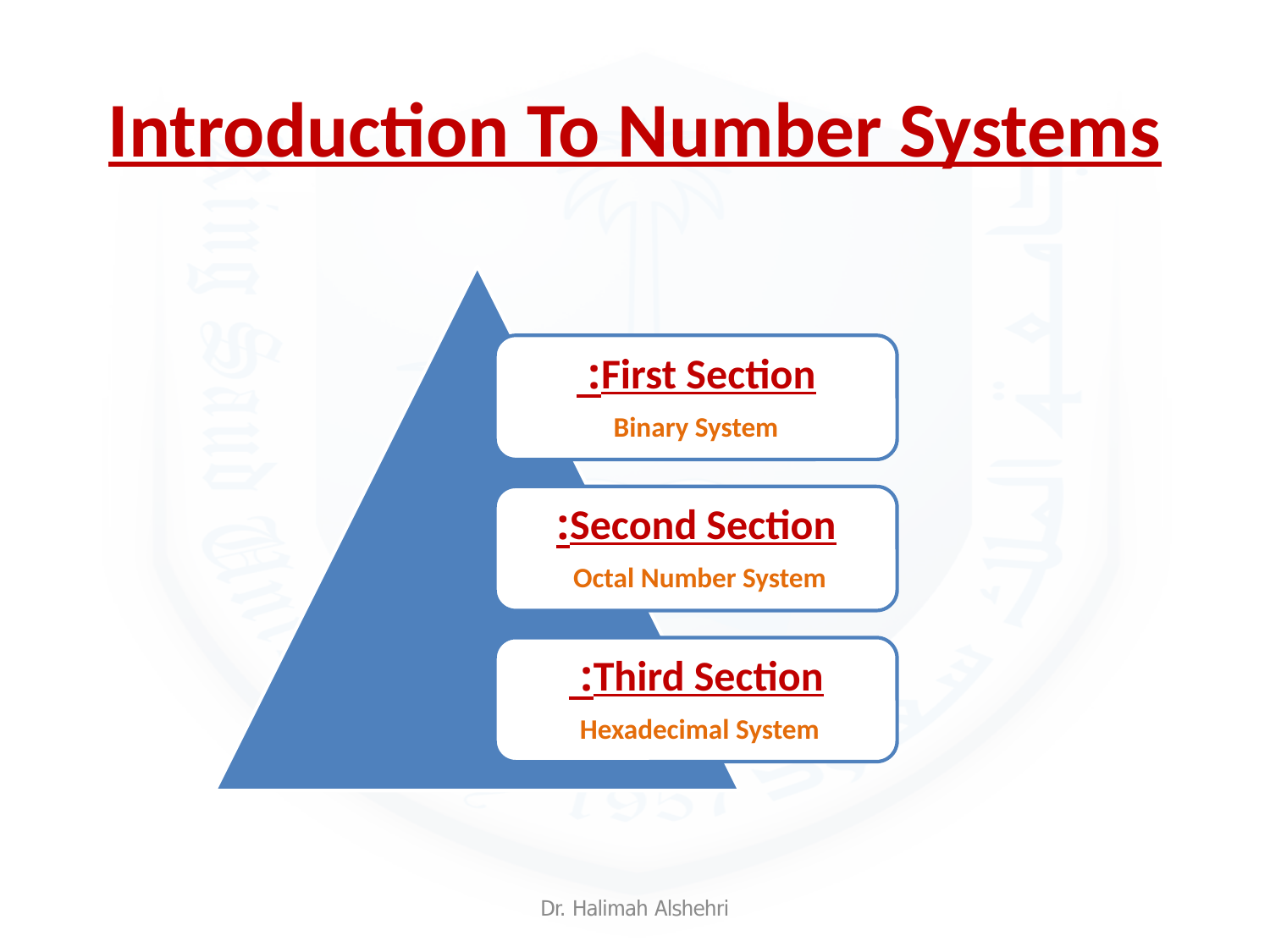

# Introduction To Number Systems

First Section:
Binary System

Second Section:
Octal Number System

Third Section:
Hexadecimal System
Dr. Halimah Alshehri